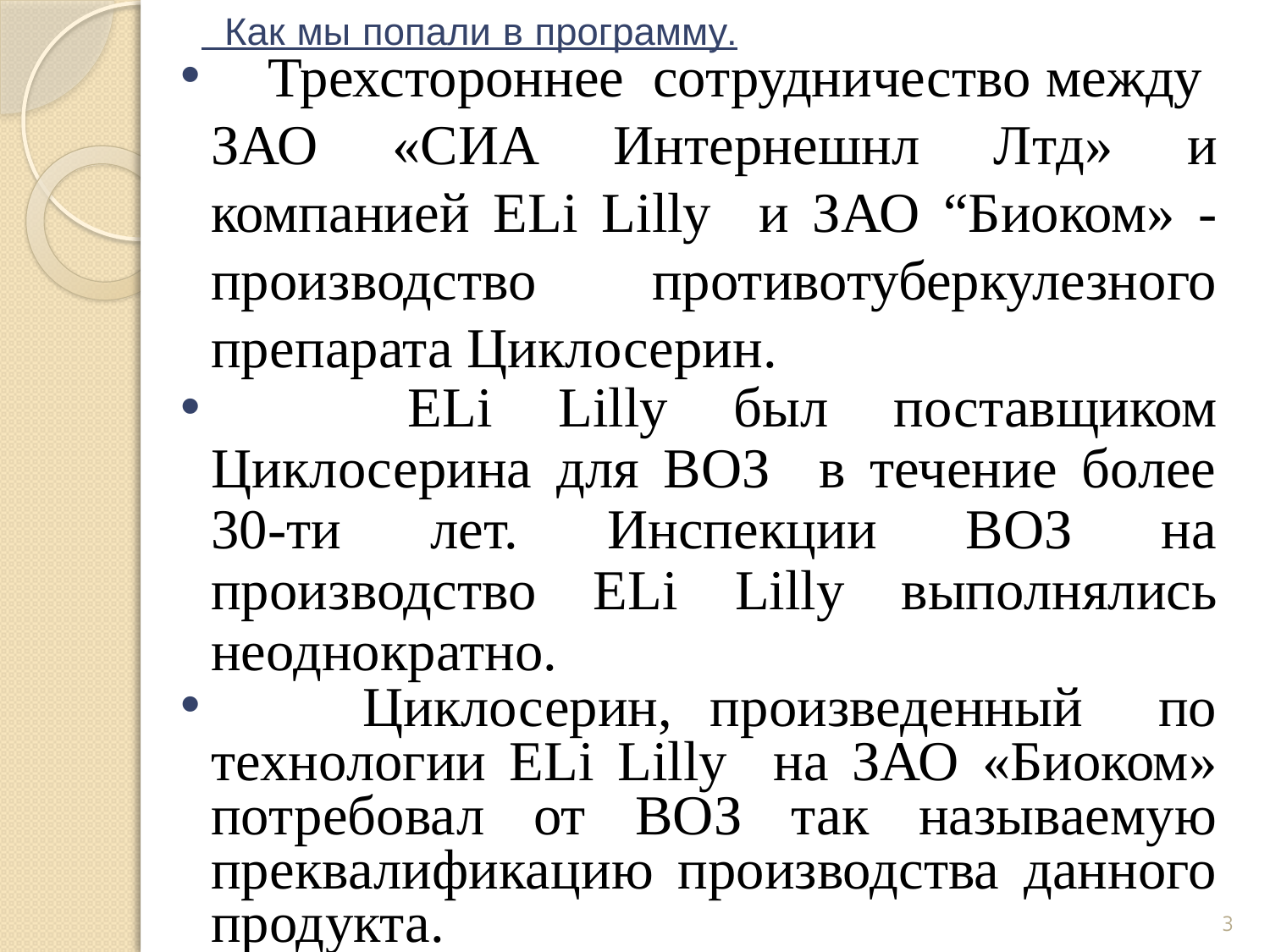

# Как мы попали в программу.
    Трехстороннее  сотрудничество между  ЗАО «СИА Интернешнл Лтд» и компанией ELi Lilly  и ЗАО “Биоком» - производство противотуберкулезного препарата Циклосерин.
   ELi Lilly был поставщиком Циклосерина для ВОЗ  в течение более 30-ти лет. Инспекции ВОЗ на производство ELi Lilly выполнялись неоднократно.
    Циклосерин, произведенный  по технологии ELi Lilly  на ЗАО «Биоком» потребовал от ВОЗ так называемую преквалификацию производства данного продукта.

3